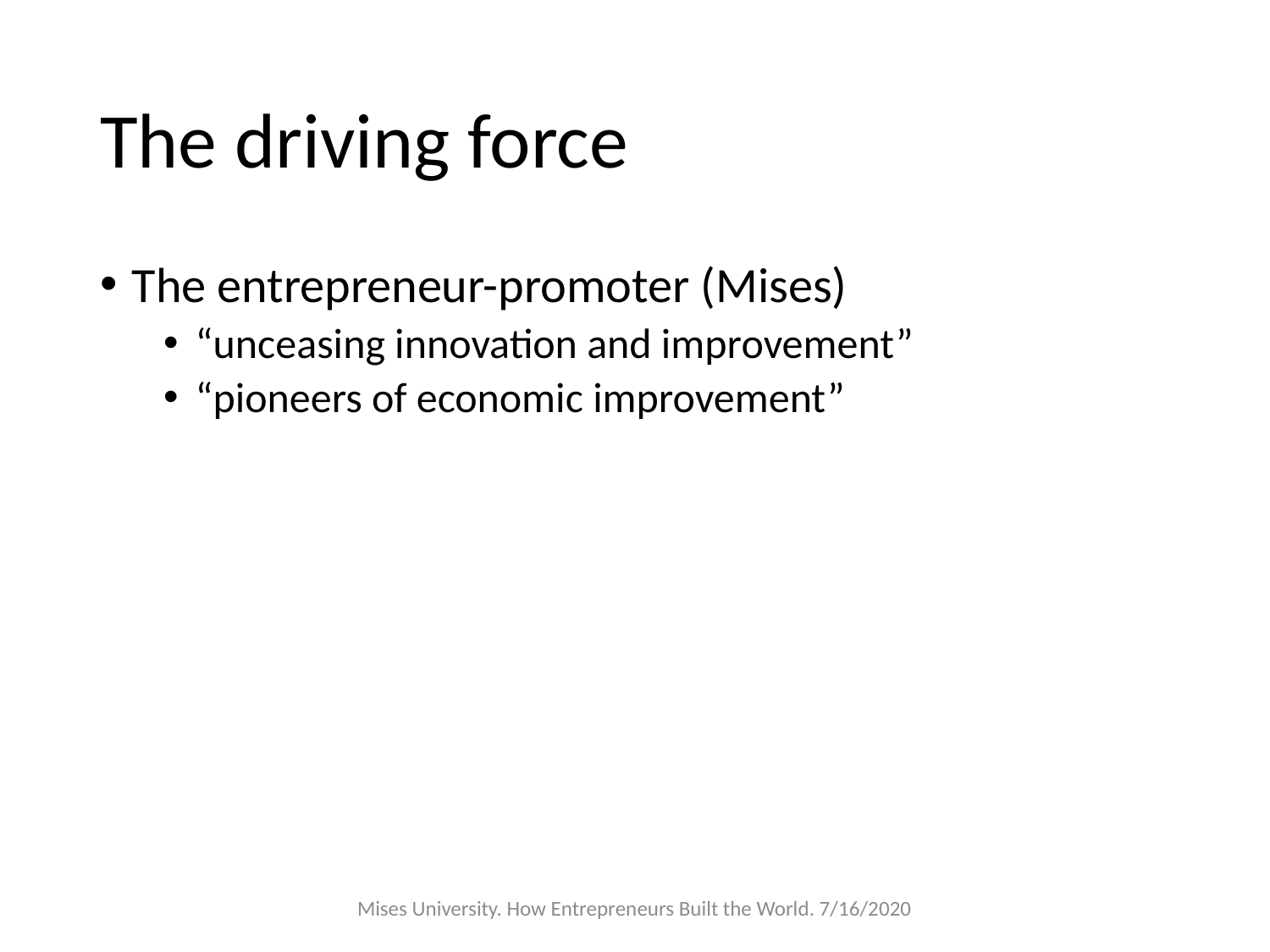

# The driving force
The entrepreneur-promoter (Mises)
“unceasing innovation and improvement”
“pioneers of economic improvement”
Mises University. How Entrepreneurs Built the World. 7/16/2020